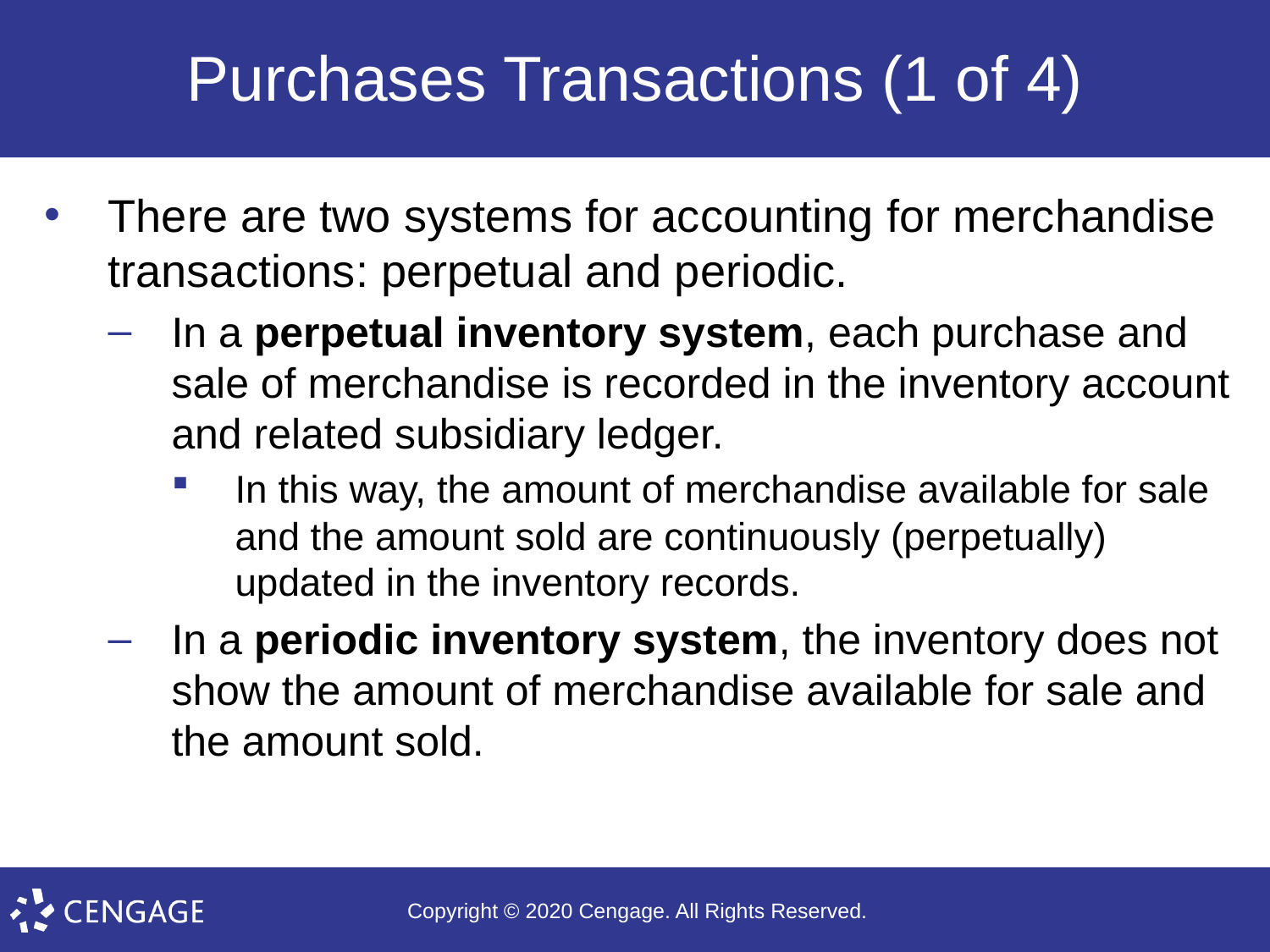

# Purchases Transactions (1 of 4)
There are two systems for accounting for merchandise transactions: perpetual and periodic.
In a perpetual inventory system, each purchase and sale of merchandise is recorded in the inventory account and related subsidiary ledger.
In this way, the amount of merchandise available for sale and the amount sold are continuously (perpetually) updated in the inventory records.
In a periodic inventory system, the inventory does not show the amount of merchandise available for sale and the amount sold.